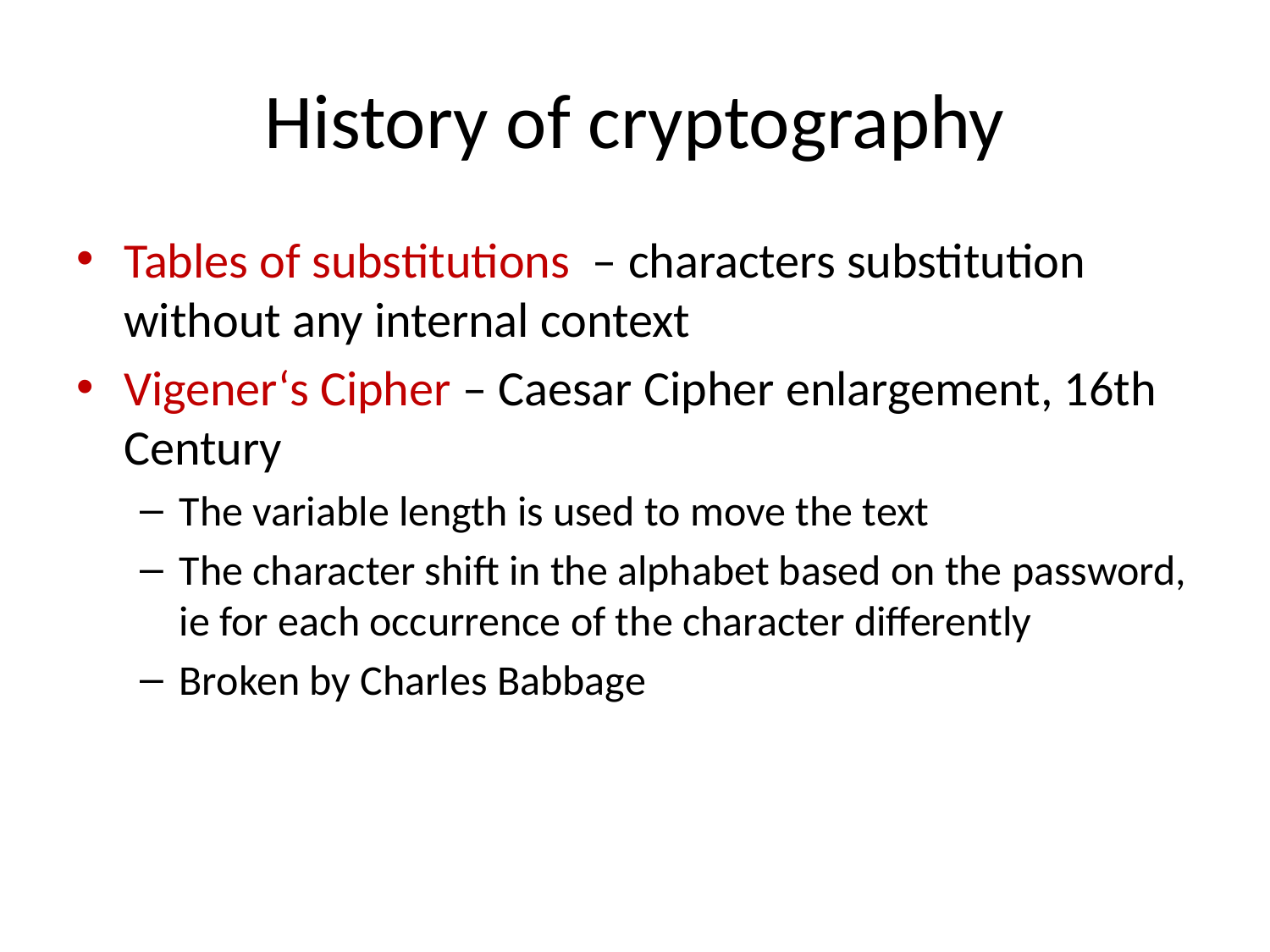

# History of cryptography
Tables of substitutions  – characters substitution without any internal context
Vigener‘s Cipher – Caesar Cipher enlargement, 16th Century
The variable length is used to move the text
The character shift in the alphabet based on the password, ie for each occurrence of the character differently
Broken by Charles Babbage